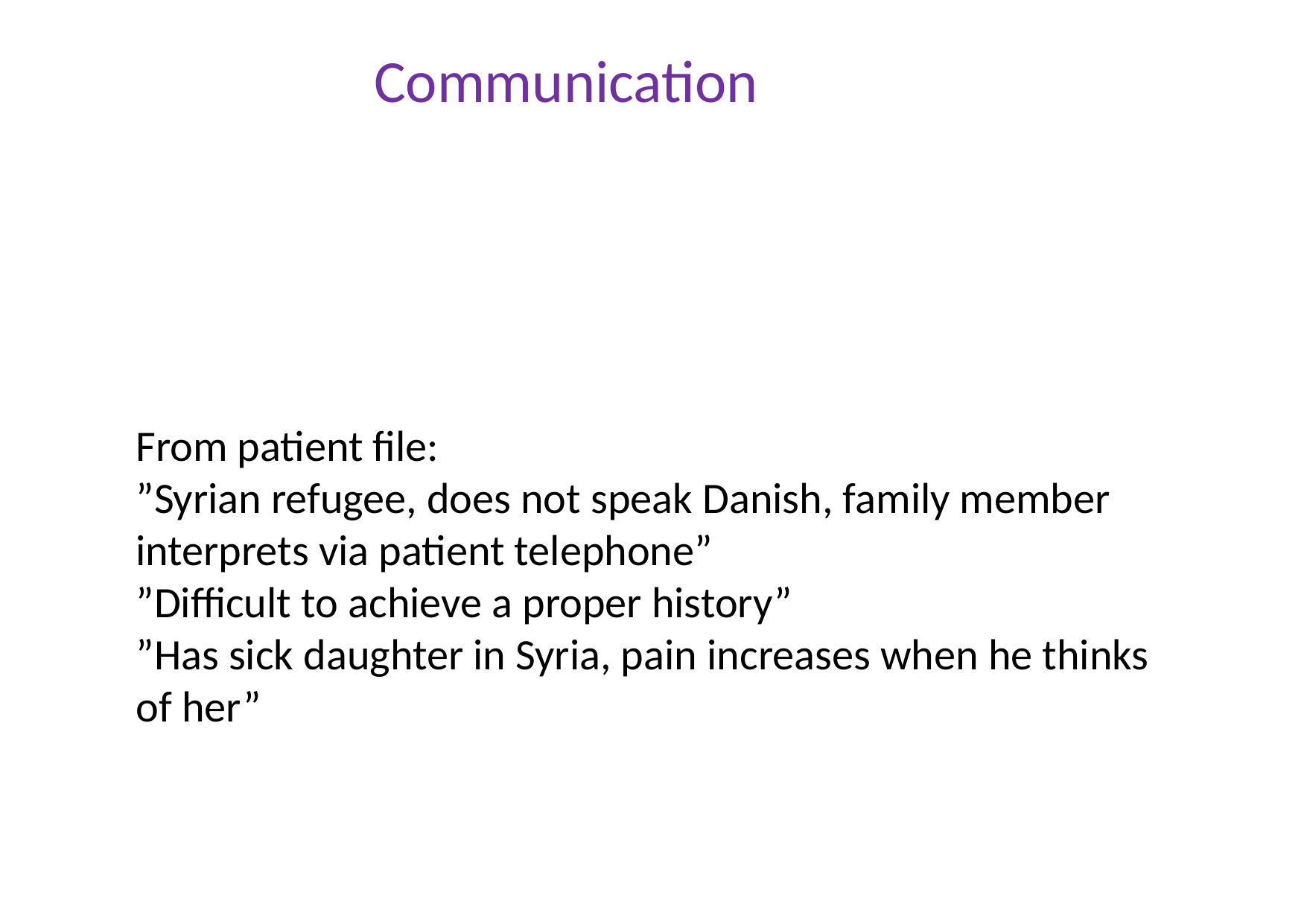

# Communication
From patient file:
”Syrian refugee, does not speak Danish, family member interprets via patient telephone”
”Difficult to achieve a proper history”
”Has sick daughter in Syria, pain increases when he thinks of her”